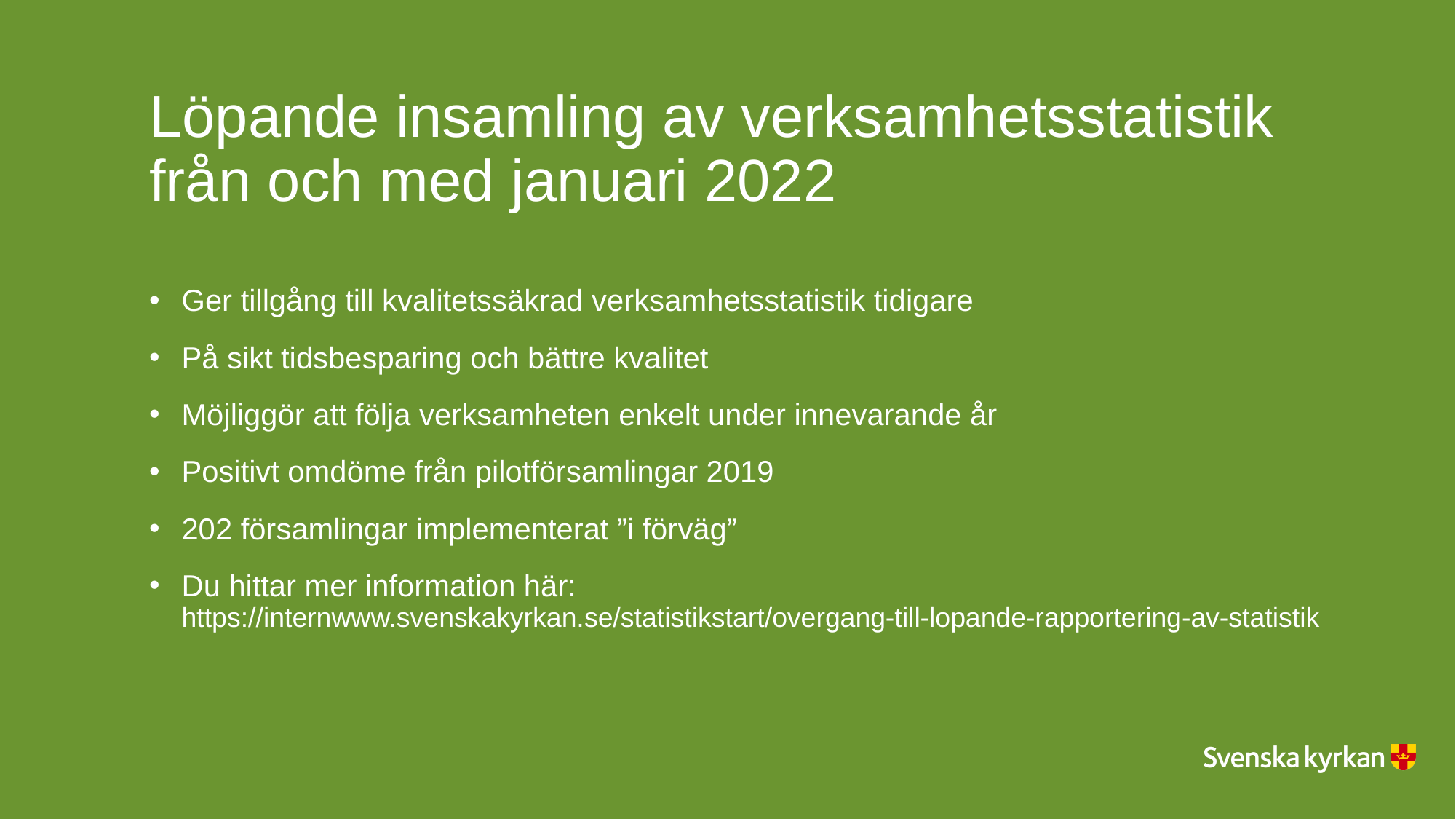

# Löpande insamling av verksamhetsstatistik från och med januari 2022
Ger tillgång till kvalitetssäkrad verksamhetsstatistik tidigare
På sikt tidsbesparing och bättre kvalitet
Möjliggör att följa verksamheten enkelt under innevarande år
Positivt omdöme från pilotförsamlingar 2019
202 församlingar implementerat ”i förväg”
Du hittar mer information här:
https://internwww.svenskakyrkan.se/statistikstart/overgang-till-lopande-rapportering-av-statistik